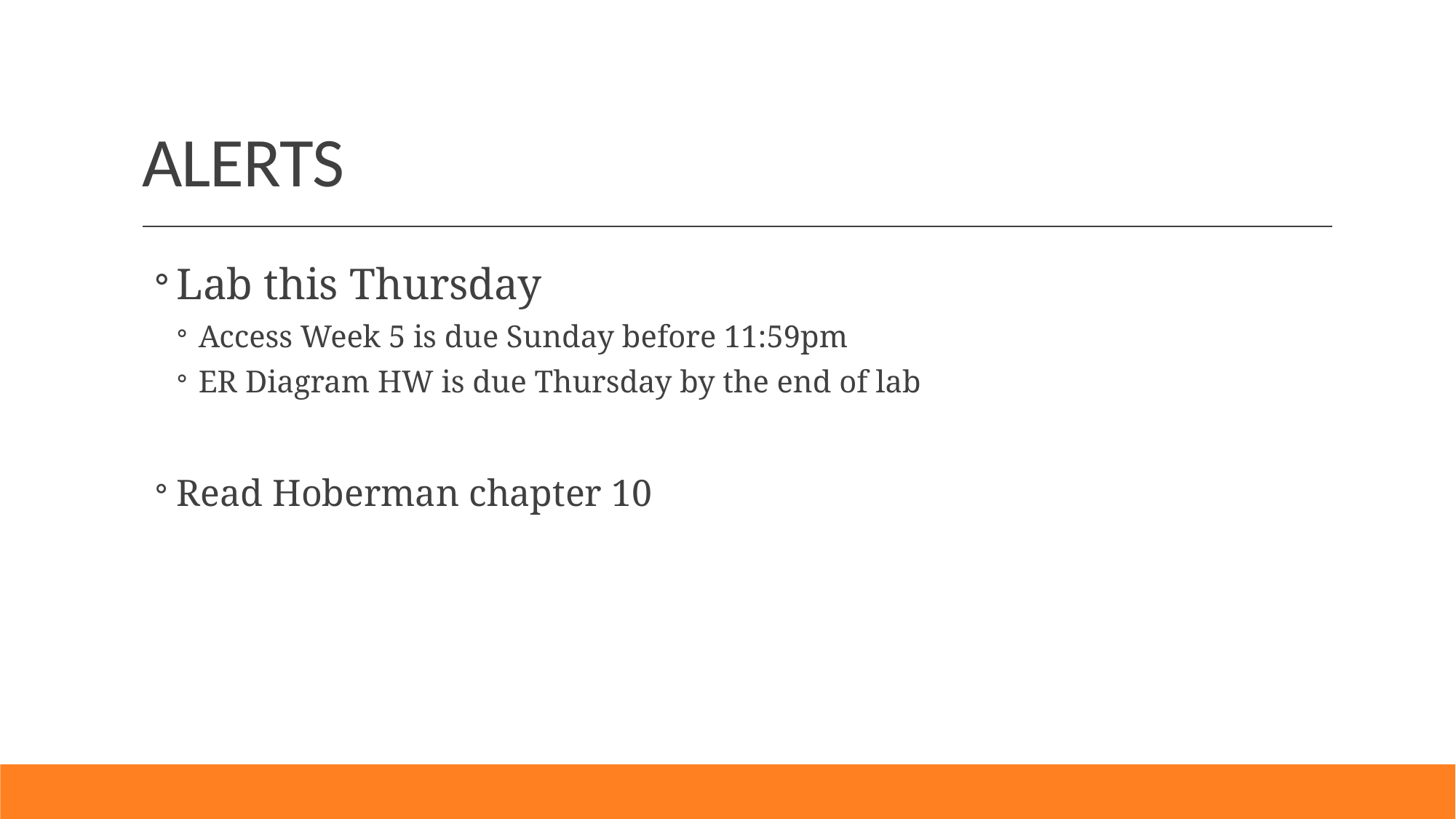

# ALERTS
Lab this Thursday
Access Week 5 is due Sunday before 11:59pm
ER Diagram HW is due Thursday by the end of lab

Read Hoberman chapter 10